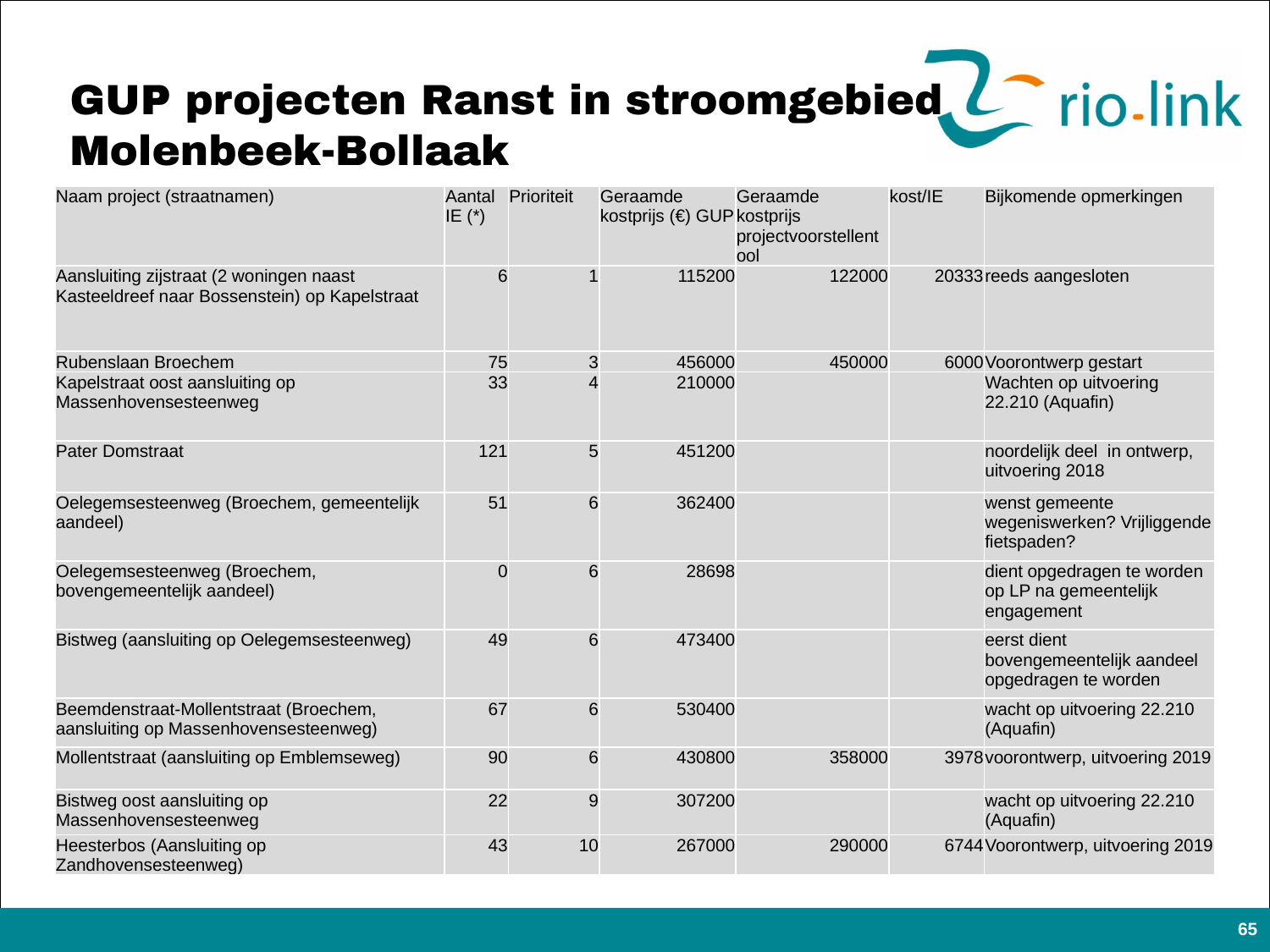

# GUP projecten Ranst in stroomgebied Molenbeek-Bollaak
| Naam project (straatnamen) | Aantal IE (\*) | Prioriteit | Geraamde kostprijs (€) GUP | Geraamde kostprijs projectvoorstellentool | kost/IE | Bijkomende opmerkingen |
| --- | --- | --- | --- | --- | --- | --- |
| Aansluiting zijstraat (2 woningen naast Kasteeldreef naar Bossenstein) op Kapelstraat | 6 | 1 | 115200 | 122000 | 20333 | reeds aangesloten |
| Rubenslaan Broechem | 75 | 3 | 456000 | 450000 | 6000 | Voorontwerp gestart |
| Kapelstraat oost aansluiting op Massenhovensesteenweg | 33 | 4 | 210000 |  |  | Wachten op uitvoering 22.210 (Aquafin) |
| Pater Domstraat | 121 | 5 | 451200 |  |  | noordelijk deel in ontwerp, uitvoering 2018 |
| Oelegemsesteenweg (Broechem, gemeentelijk aandeel) | 51 | 6 | 362400 |  |  | wenst gemeente wegeniswerken? Vrijliggende fietspaden? |
| Oelegemsesteenweg (Broechem, bovengemeentelijk aandeel) | 0 | 6 | 28698 |  |  | dient opgedragen te worden op LP na gemeentelijk engagement |
| Bistweg (aansluiting op Oelegemsesteenweg) | 49 | 6 | 473400 |  |  | eerst dient bovengemeentelijk aandeel opgedragen te worden |
| Beemdenstraat-Mollentstraat (Broechem, aansluiting op Massenhovensesteenweg) | 67 | 6 | 530400 |  |  | wacht op uitvoering 22.210 (Aquafin) |
| Mollentstraat (aansluiting op Emblemseweg) | 90 | 6 | 430800 | 358000 | 3978 | voorontwerp, uitvoering 2019 |
| Bistweg oost aansluiting op Massenhovensesteenweg | 22 | 9 | 307200 |  |  | wacht op uitvoering 22.210 (Aquafin) |
| Heesterbos (Aansluiting op Zandhovensesteenweg) | 43 | 10 | 267000 | 290000 | 6744 | Voorontwerp, uitvoering 2019 |
65